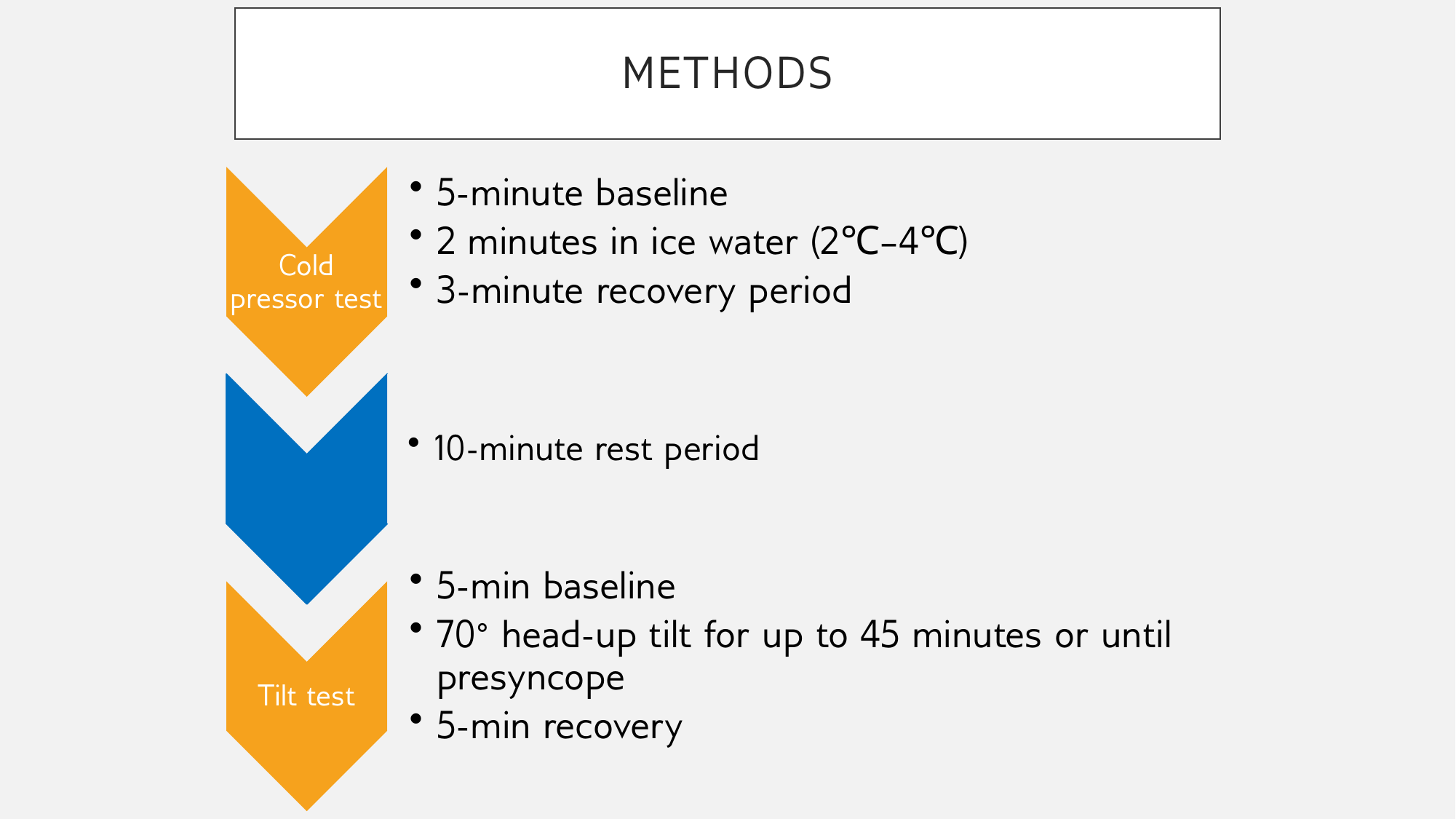

# METHODS
Cold pressor test
5-minute baseline
2 minutes in ice water (2℃–4℃)
3-minute recovery period

10-minute rest period
Tilt test
5-min baseline
70° head-up tilt for up to 45 minutes or until presyncope
5-min recovery